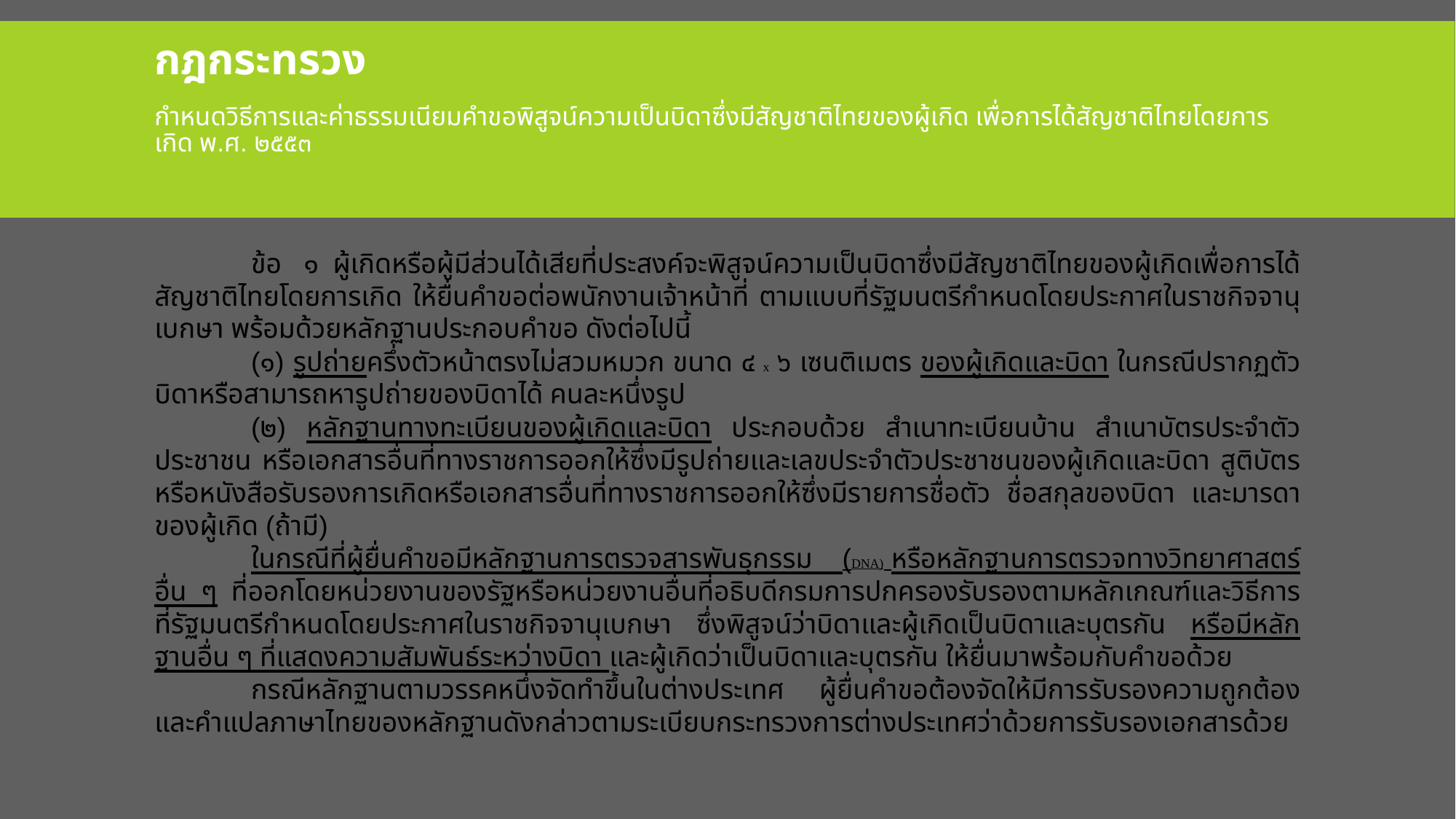

# กฎกระทรวง กำหนดวิธีการและค่าธรรมเนียมคำขอพิสูจน์ความเป็นบิดาซึ่งมีสัญชาติไทยของผู้เกิด เพื่อการได้สัญชาติไทยโดยการเกิด พ.ศ. ๒๕๕๓
ข้อ ๑  ผู้เกิดหรือผู้มีส่วนได้เสียที่ประสงค์จะพิสูจน์ความเป็นบิดาซึ่งมีสัญชาติไทยของผู้เกิดเพื่อการได้สัญชาติไทยโดยการเกิด ให้ยื่นคำขอต่อพนักงานเจ้าหน้าที่ ตามแบบที่รัฐมนตรีกำหนดโดยประกาศในราชกิจจานุเบกษา พร้อมด้วยหลักฐานประกอบคำขอ ดังต่อไปนี้
(๑) รูปถ่ายครึ่งตัวหน้าตรงไม่สวมหมวก ขนาด ๔ x ๖ เซนติเมตร ของผู้เกิดและบิดา ในกรณีปรากฏตัวบิดาหรือสามารถหารูปถ่ายของบิดาได้ คนละหนึ่งรูป
(๒) หลักฐานทางทะเบียนของผู้เกิดและบิดา ประกอบด้วย สำเนาทะเบียนบ้าน สำเนาบัตรประจำตัวประชาชน หรือเอกสารอื่นที่ทางราชการออกให้ซึ่งมีรูปถ่ายและเลขประจำตัวประชาชนของผู้เกิดและบิดา สูติบัตรหรือหนังสือรับรองการเกิดหรือเอกสารอื่นที่ทางราชการออกให้ซึ่งมีรายการชื่อตัว ชื่อสกุลของบิดา และมารดาของผู้เกิด (ถ้ามี)
ในกรณีที่ผู้ยื่นคำขอมีหลักฐานการตรวจสารพันธุกรรม (DNA) หรือหลักฐานการตรวจทางวิทยาศาสตร์อื่น ๆ ที่ออกโดยหน่วยงานของรัฐหรือหน่วยงานอื่นที่อธิบดีกรมการปกครองรับรองตามหลักเกณฑ์และวิธีการที่รัฐมนตรีกำหนดโดยประกาศในราชกิจจานุเบกษา ซึ่งพิสูจน์ว่าบิดาและผู้เกิดเป็นบิดาและบุตรกัน หรือมีหลักฐานอื่น ๆ ที่แสดงความสัมพันธ์ระหว่างบิดา และผู้เกิดว่าเป็นบิดาและบุตรกัน ให้ยื่นมาพร้อมกับคำขอด้วย
กรณีหลักฐานตามวรรคหนึ่งจัดทำขึ้นในต่างประเทศ ผู้ยื่นคำขอต้องจัดให้มีการรับรองความถูกต้องและคำแปลภาษาไทยของหลักฐานดังกล่าวตามระเบียบกระทรวงการต่างประเทศว่าด้วยการรับรองเอกสารด้วย